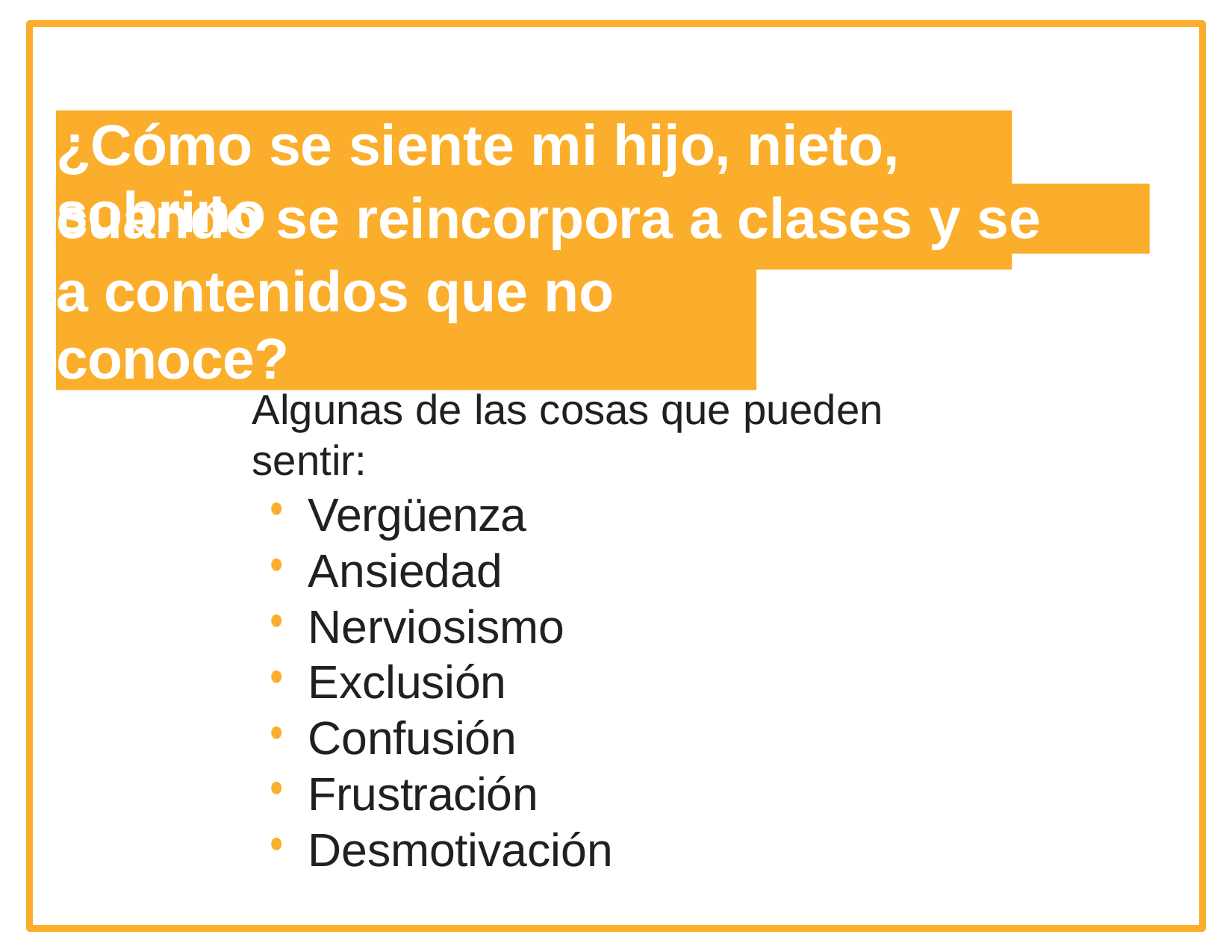

# ¿Cómo se siente mi hijo, nieto, sobrino
cuando se reincorpora a clases y se enfrenta

a contenidos que no conoce?
Algunas de las cosas que pueden sentir:
Vergüenza
Ansiedad
Nerviosismo
Exclusión
Confusión
Frustración
Desmotivación